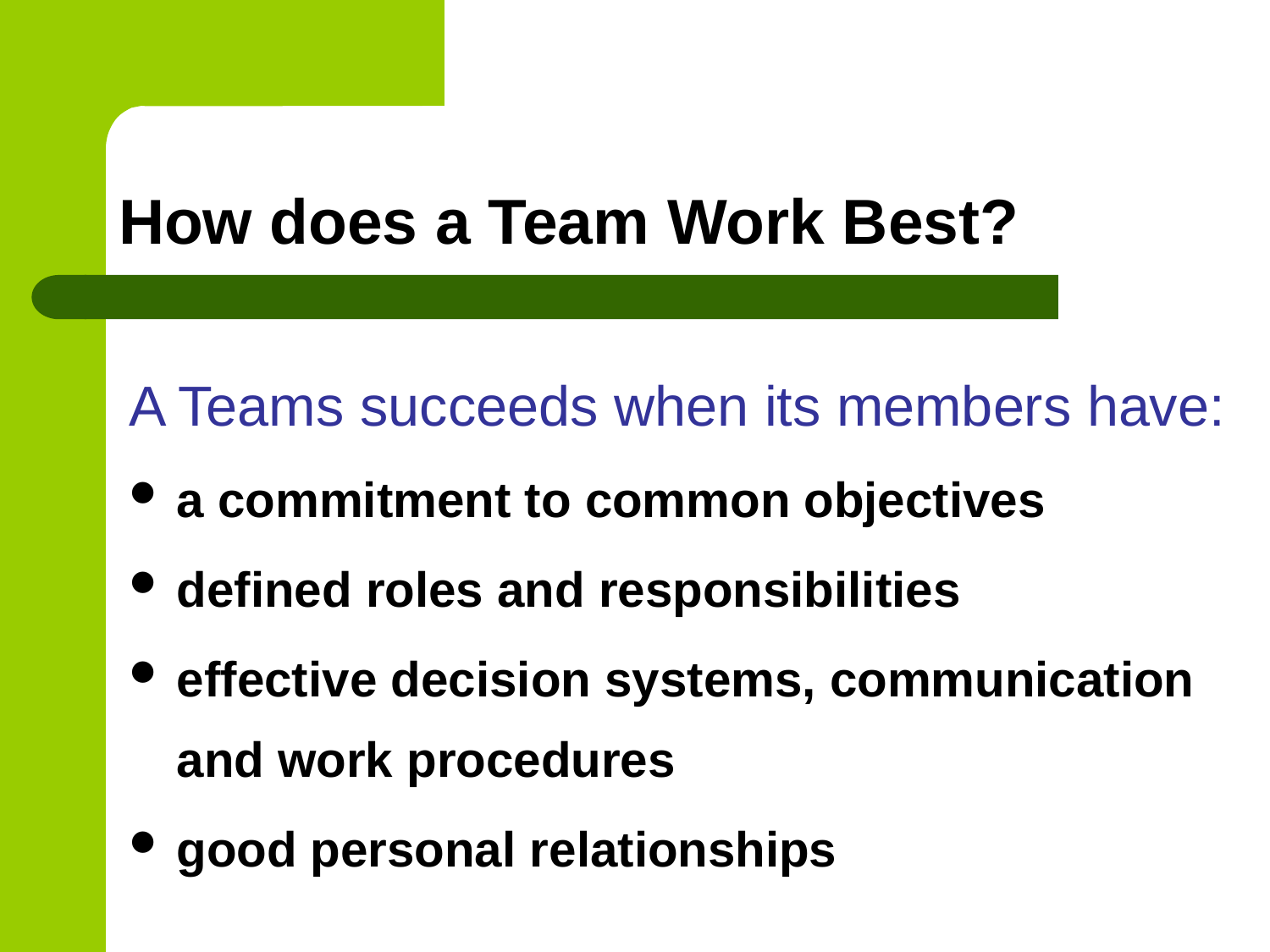

# How does a Team Work Best?
A Teams succeeds when its members have:
a commitment to common objectives
defined roles and responsibilities
effective decision systems, communication and work procedures
good personal relationships